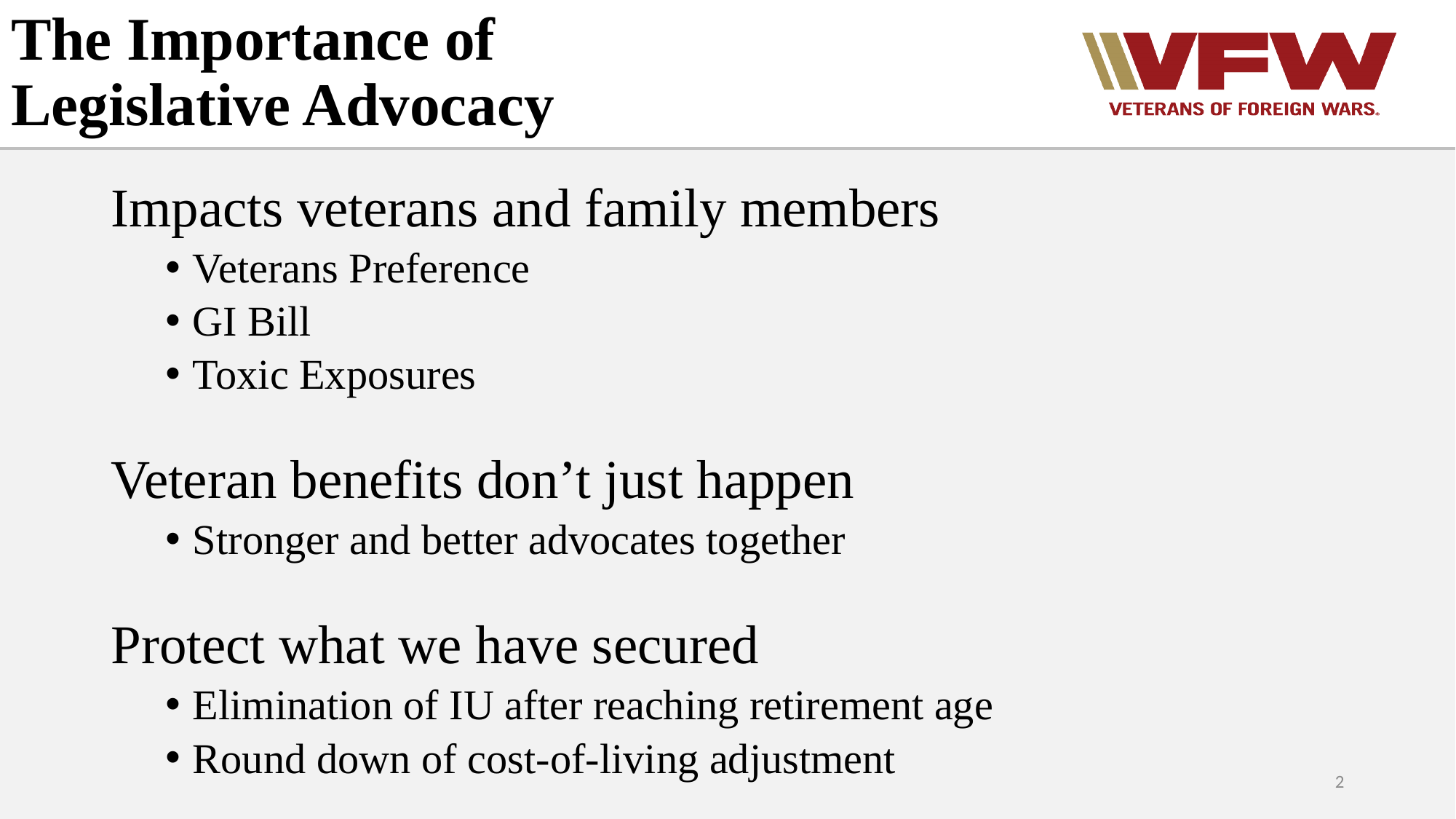

# The Importance of Legislative Advocacy
Impacts veterans and family members
Veterans Preference
GI Bill
Toxic Exposures

Veteran benefits don’t just happen
Stronger and better advocates together

Protect what we have secured
Elimination of IU after reaching retirement age
Round down of cost-of-living adjustment

2